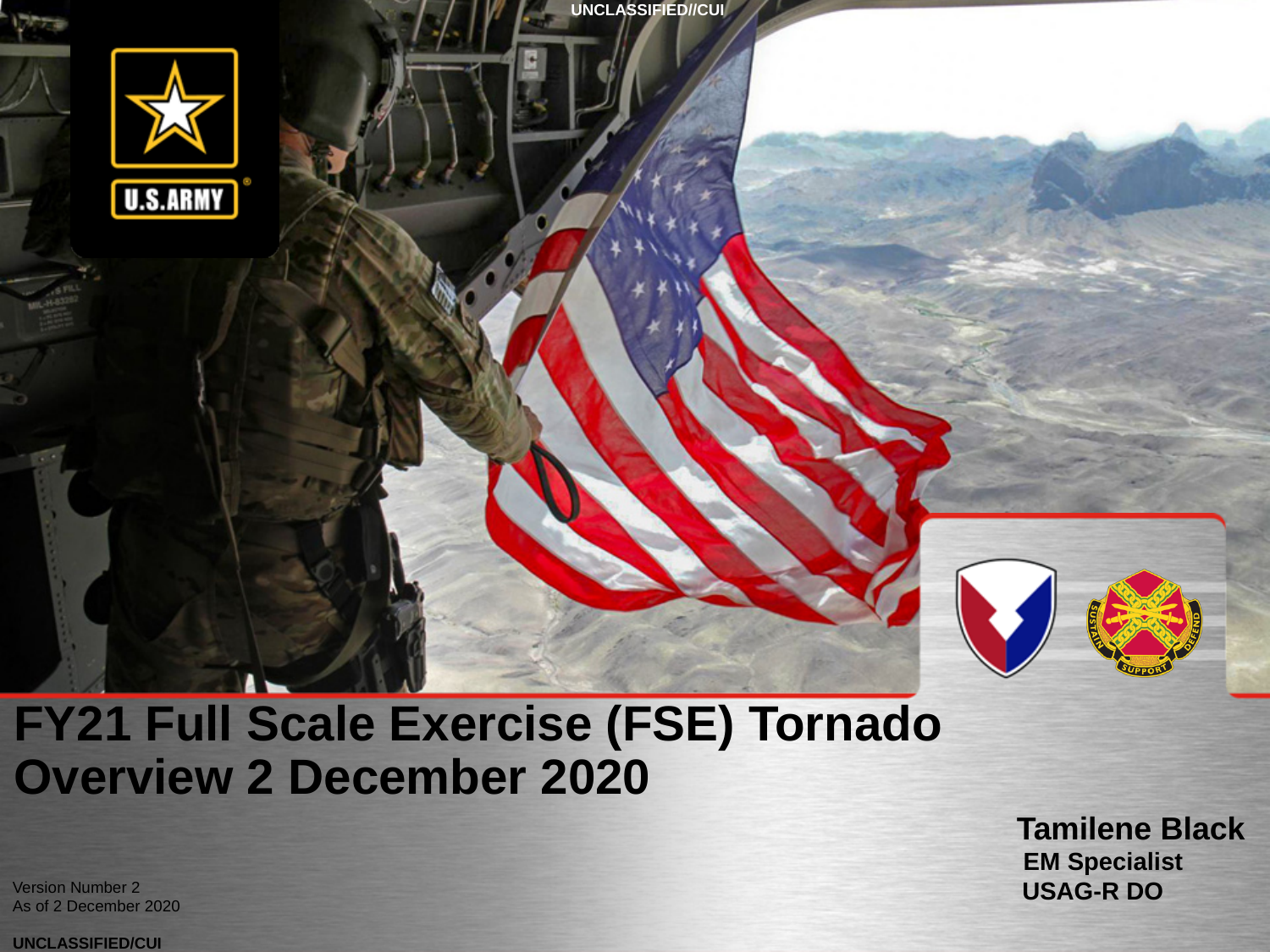

# FY21 Full Scale Exercise (FSE) Tornado Overview 2 December 2020
       Tamilene Black
 EM Specialist
USAG-R DO
Version Number 2
As of 2 December 2020